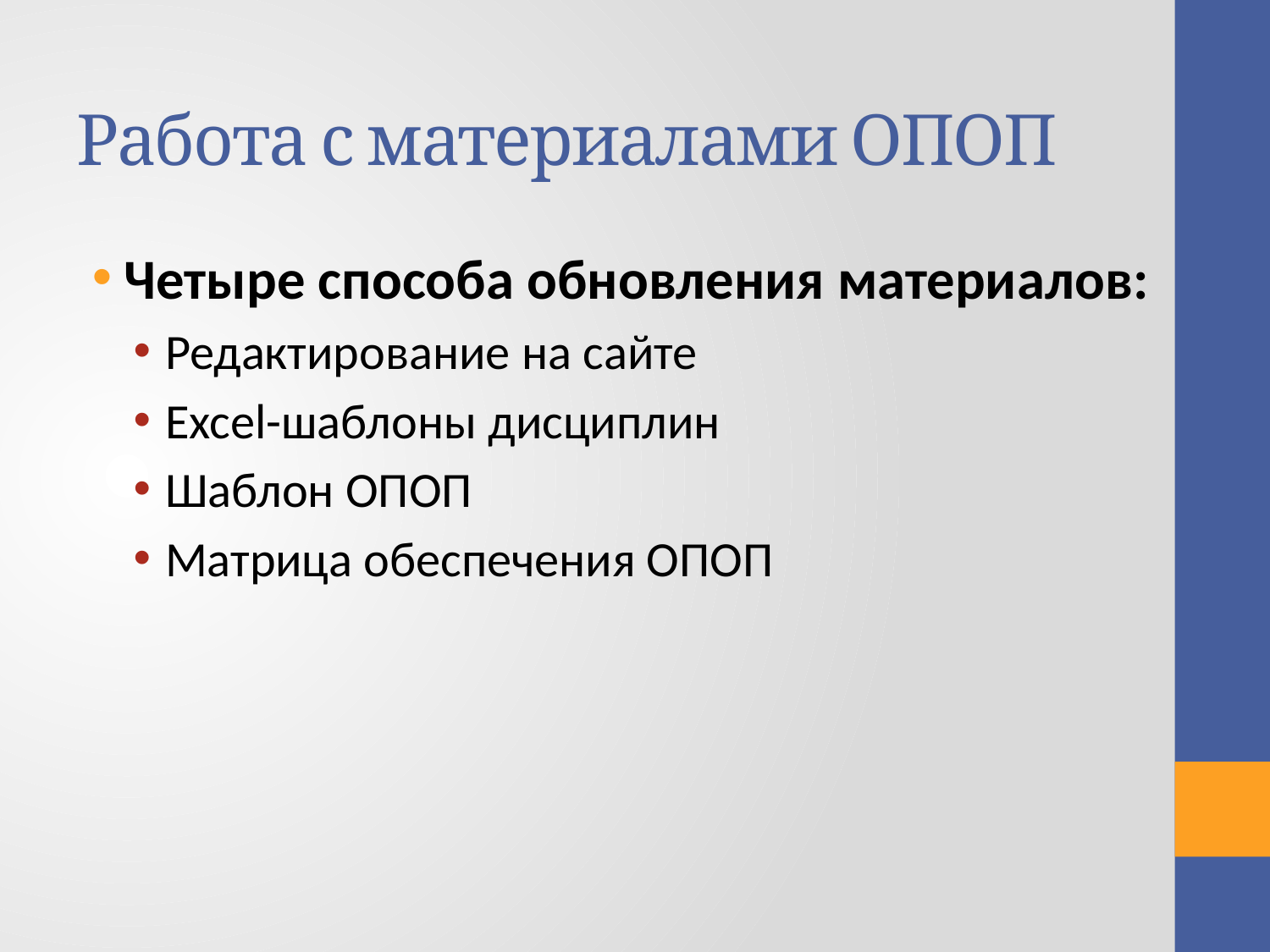

# Работа с материалами ОПОП
Четыре способа обновления материалов:
Редактирование на сайте
Excel-шаблоны дисциплин
Шаблон ОПОП
Матрица обеспечения ОПОП